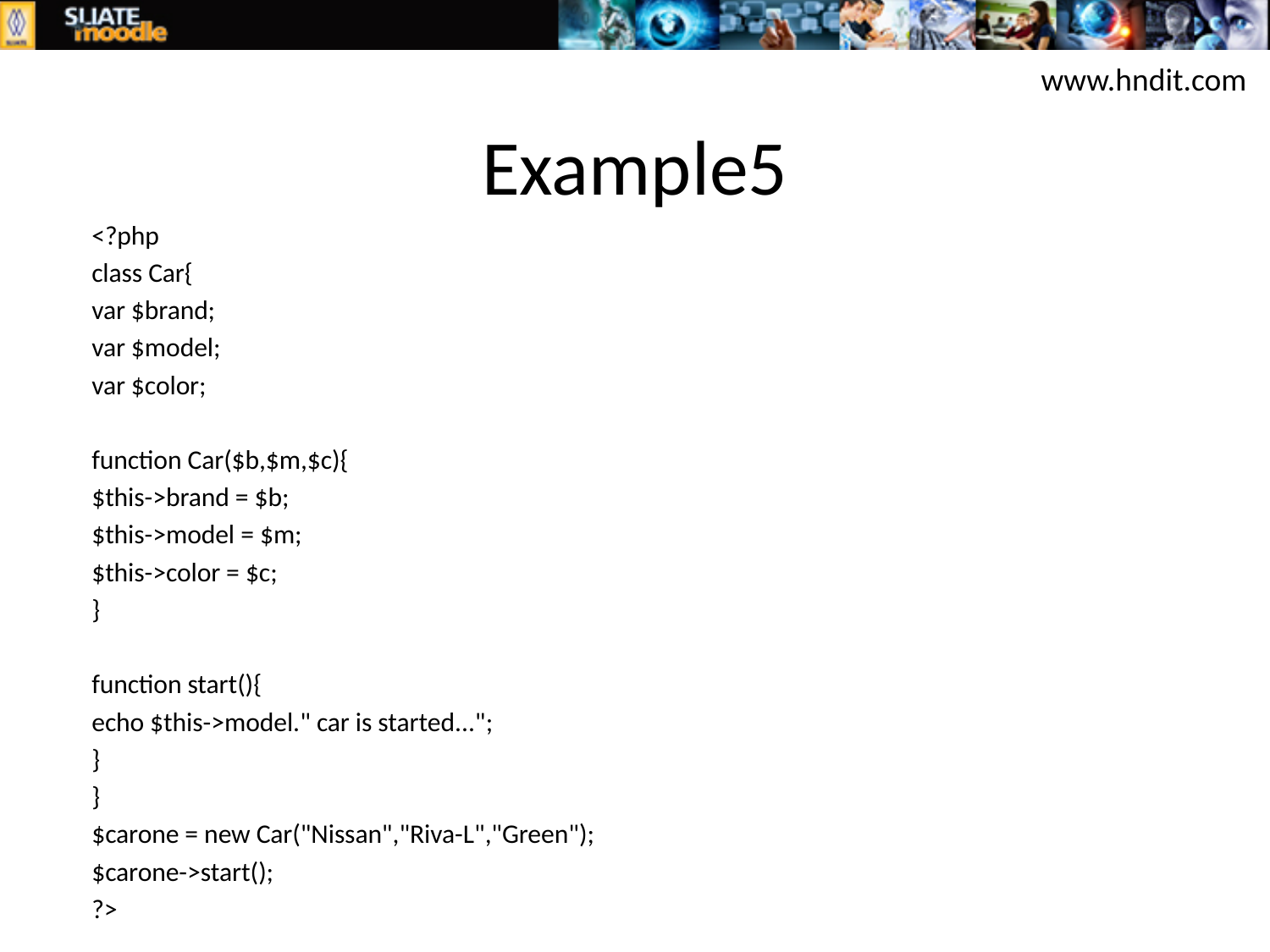

www.hndit.com
# Example5
<?php
	class Car{
		var $brand;
		var $model;
		var $color;

		function Car($b,$m,$c){
			$this->brand = $b;
			$this->model = $m;
			$this->color = $c;
		}

		function start(){
			echo $this->model." car is started...";
		}
	}
	$carone = new Car("Nissan","Riva-L","Green");
	$carone->start();
?>